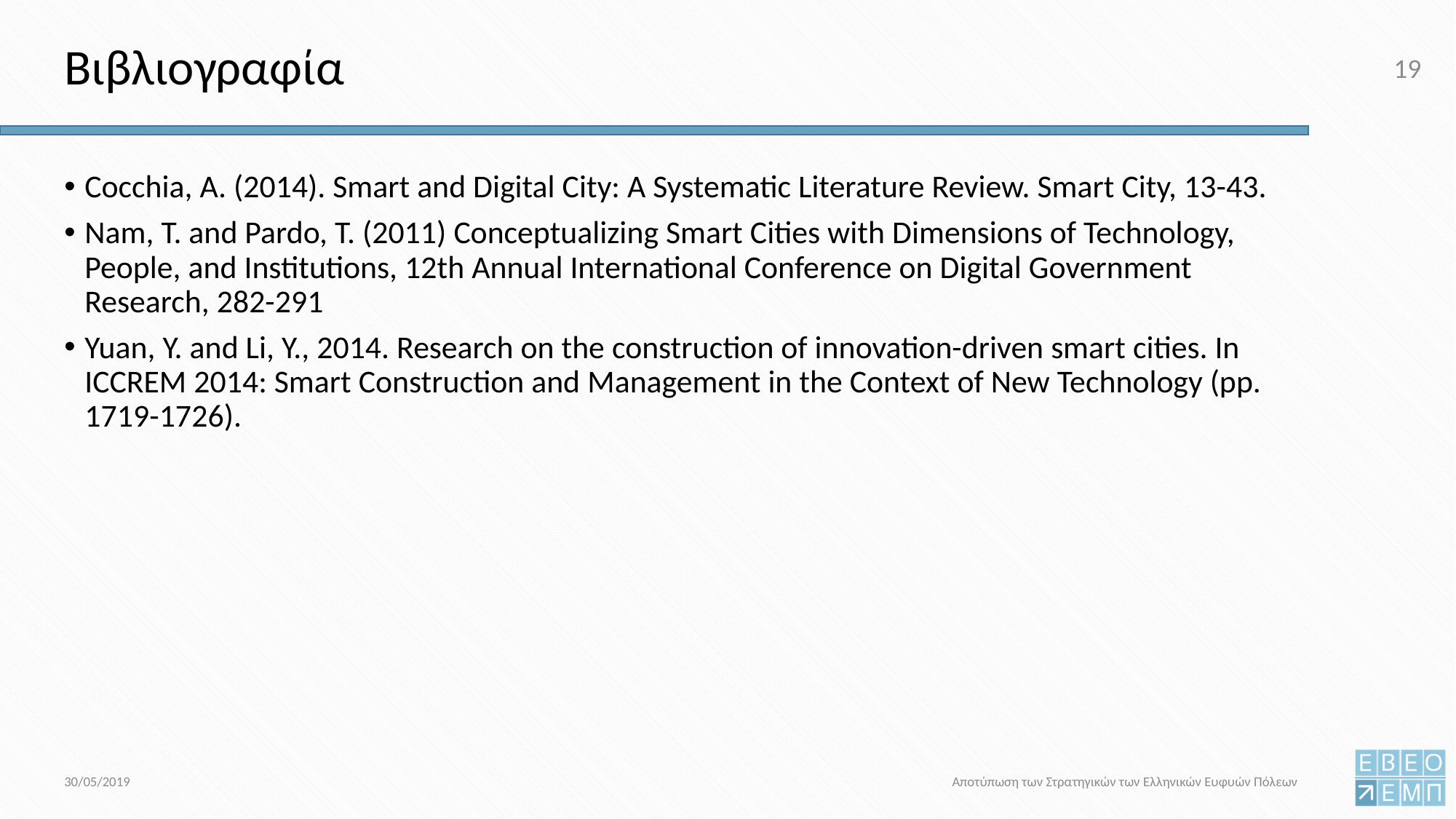

19
# Βιβλιογραφία
Cocchia, A. (2014). Smart and Digital City: A Systematic Literature Review. Smart City, 13-43.
Nam, T. and Pardo, T. (2011) Conceptualizing Smart Cities with Dimensions of Technology, People, and Institutions, 12th Annual International Conference on Digital Government Research, 282-291
Yuan, Y. and Li, Y., 2014. Research on the construction of innovation-driven smart cities. In ICCREM 2014: Smart Construction and Management in the Context of New Technology (pp. 1719-1726).

30/05/2019
Αποτύπωση των Στρατηγικών των Ελληνικών Ευφυών Πόλεων